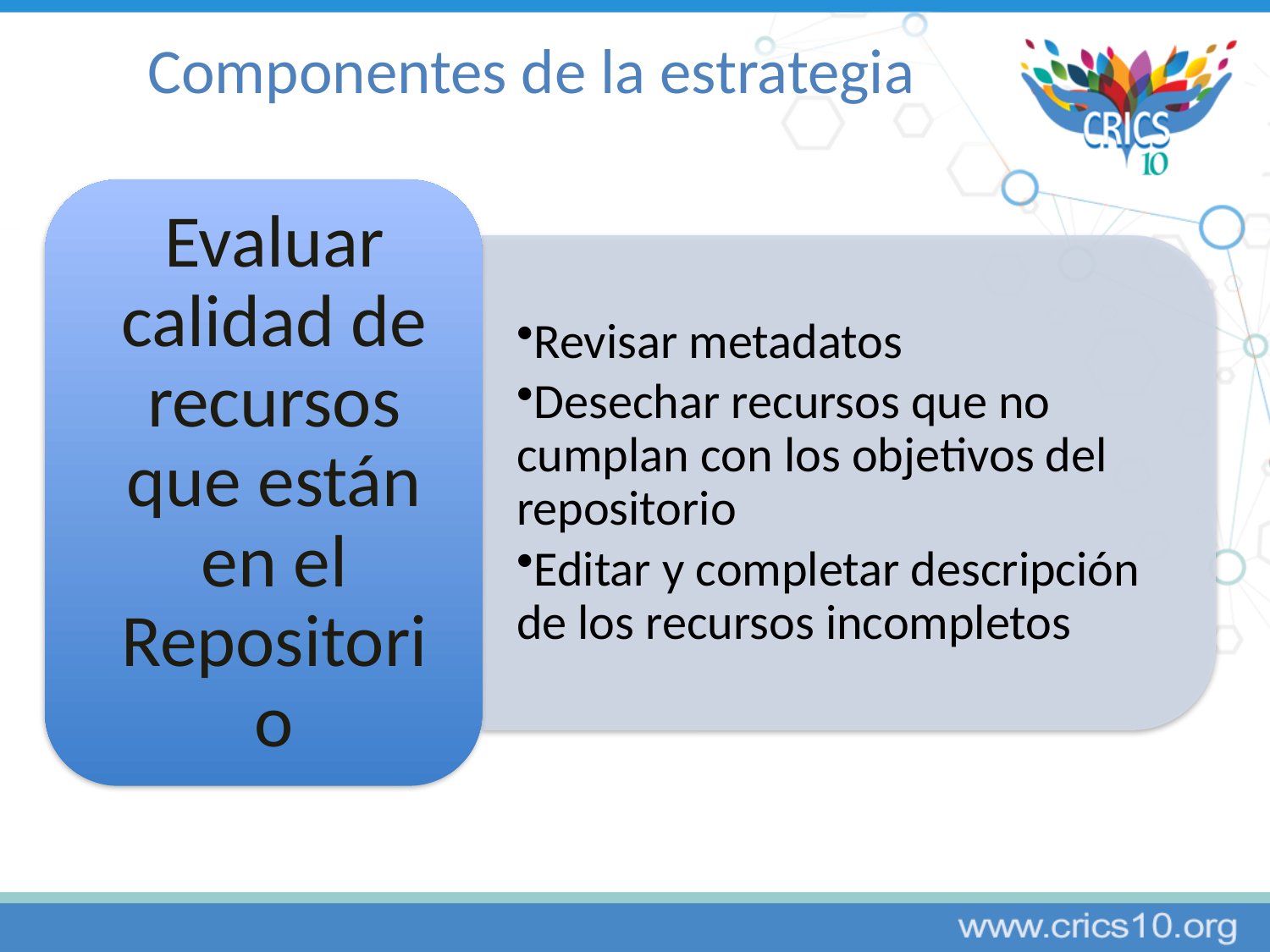

# Componentes de la estrategia
Revisar metadatos
Desechar recursos que no cumplan con los objetivos del repositorio
Editar y completar descripción de los recursos incompletos
Evaluar calidad de recursos que están en el Repositorio